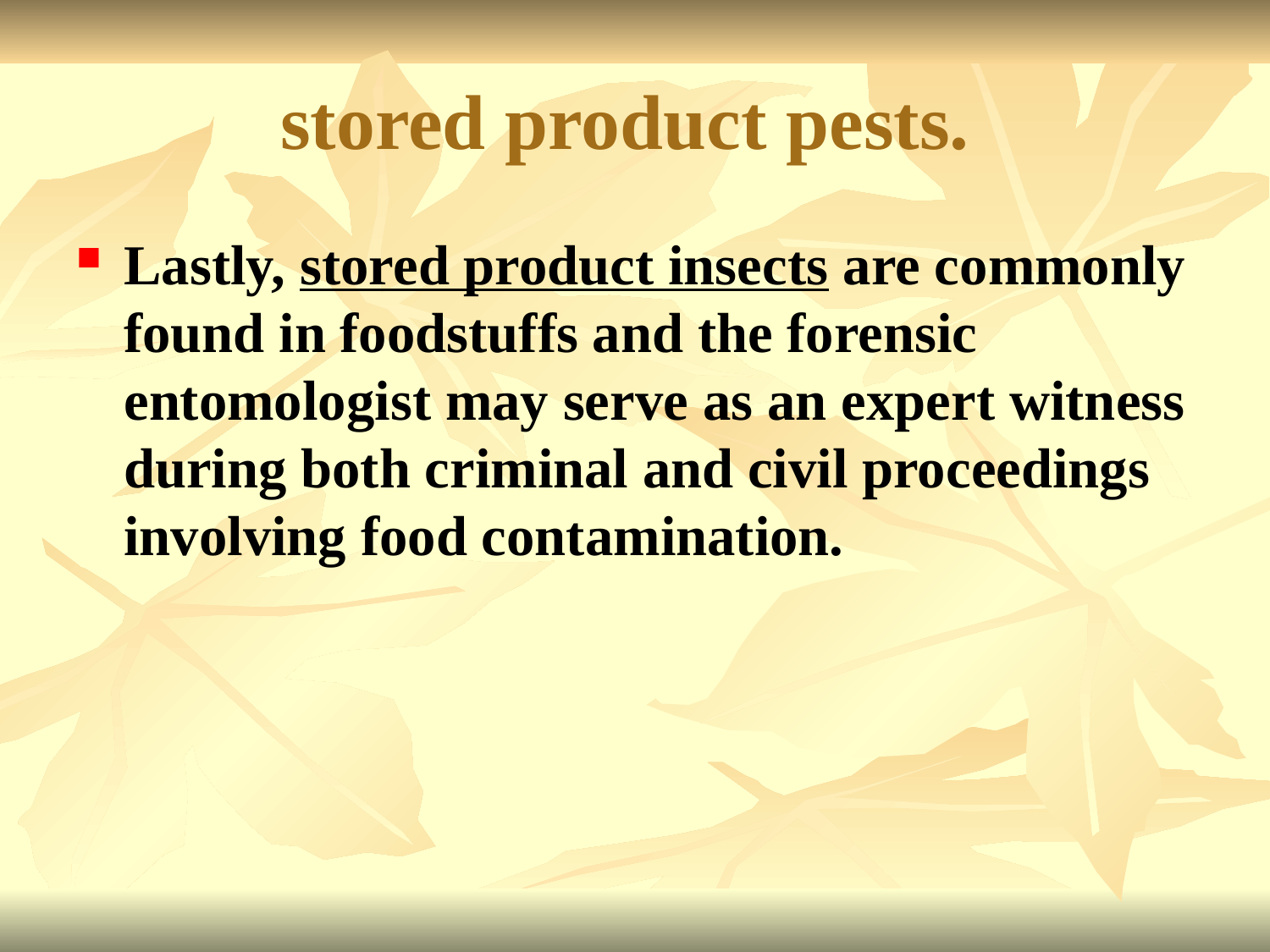

# stored product pests.
Lastly, stored product insects are commonly found in foodstuffs and the forensic entomologist may serve as an expert witness during both criminal and civil proceedings involving food contamination.